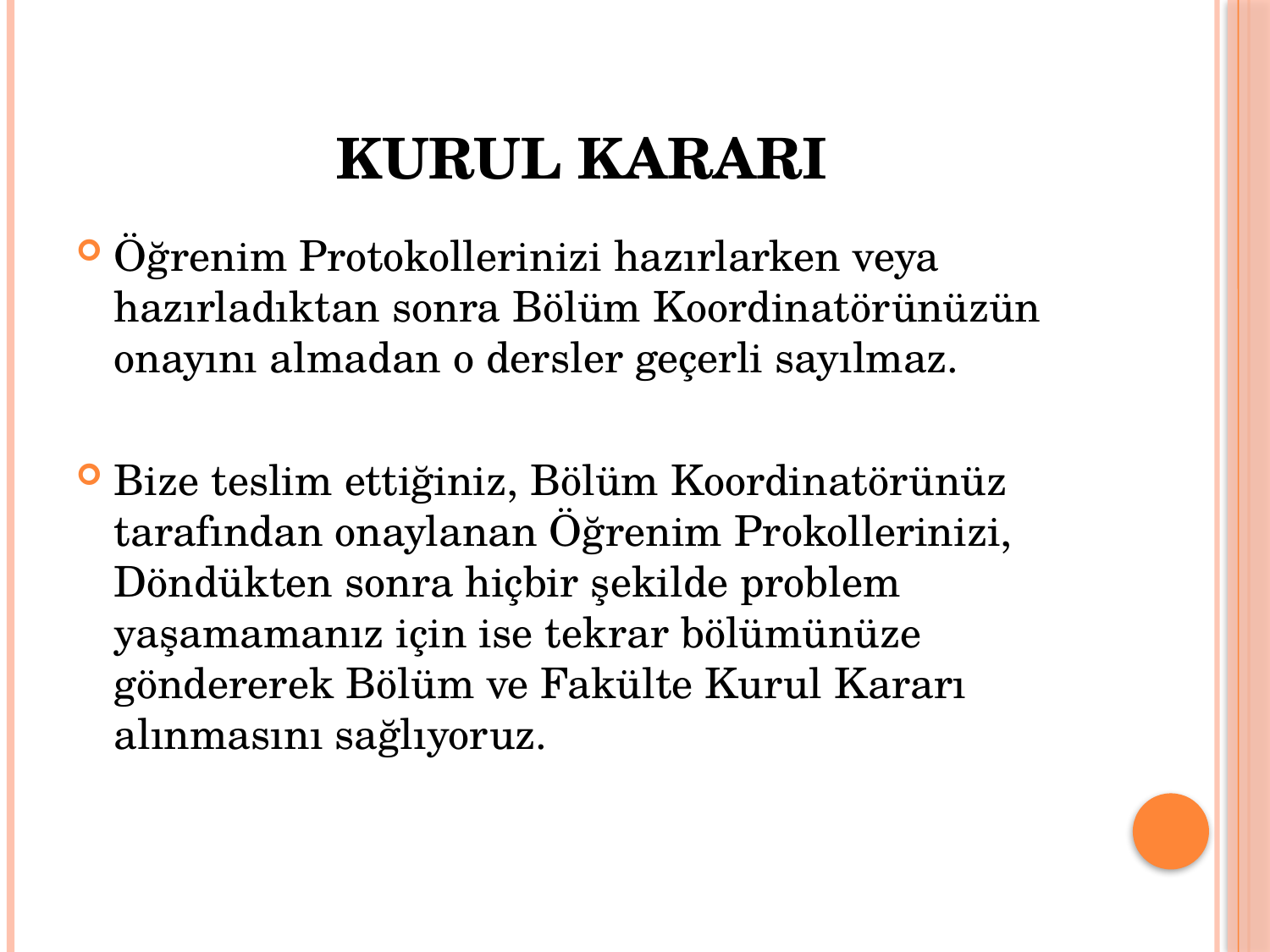

# KURUL KARARI
Öğrenim Protokollerinizi hazırlarken veya hazırladıktan sonra Bölüm Koordinatörünüzün onayını almadan o dersler geçerli sayılmaz.

Bize teslim ettiğiniz, Bölüm Koordinatörünüz tarafından onaylanan Öğrenim Prokollerinizi, Döndükten sonra hiçbir şekilde problem yaşamamanız için ise tekrar bölümünüze göndererek Bölüm ve Fakülte Kurul Kararı alınmasını sağlıyoruz.